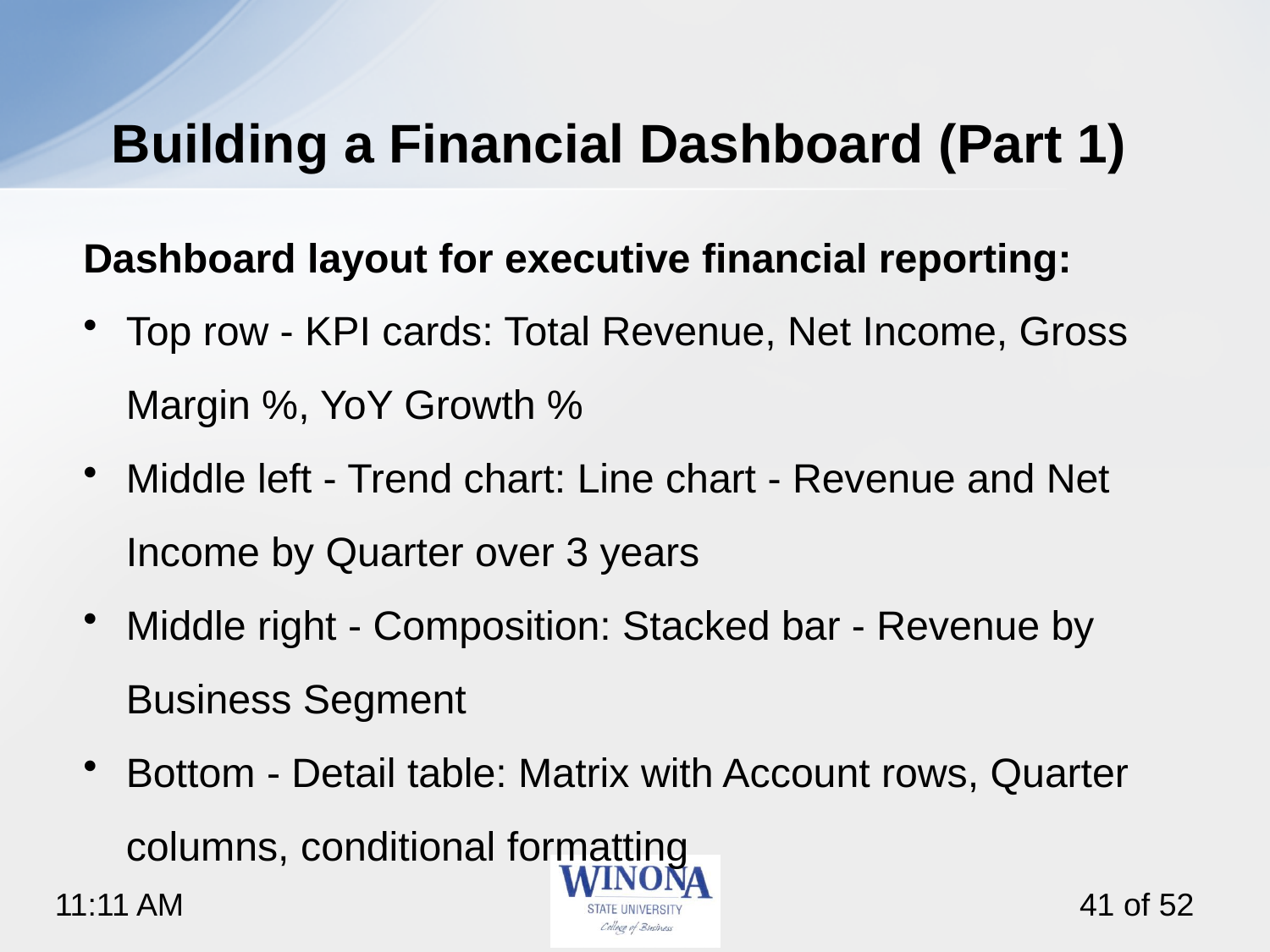

# Building a Financial Dashboard (Part 1)
Dashboard layout for executive financial reporting:
Top row - KPI cards: Total Revenue, Net Income, Gross Margin %, YoY Growth %
Middle left - Trend chart: Line chart - Revenue and Net Income by Quarter over 3 years
Middle right - Composition: Stacked bar - Revenue by Business Segment
Bottom - Detail table: Matrix with Account rows, Quarter columns, conditional formatting